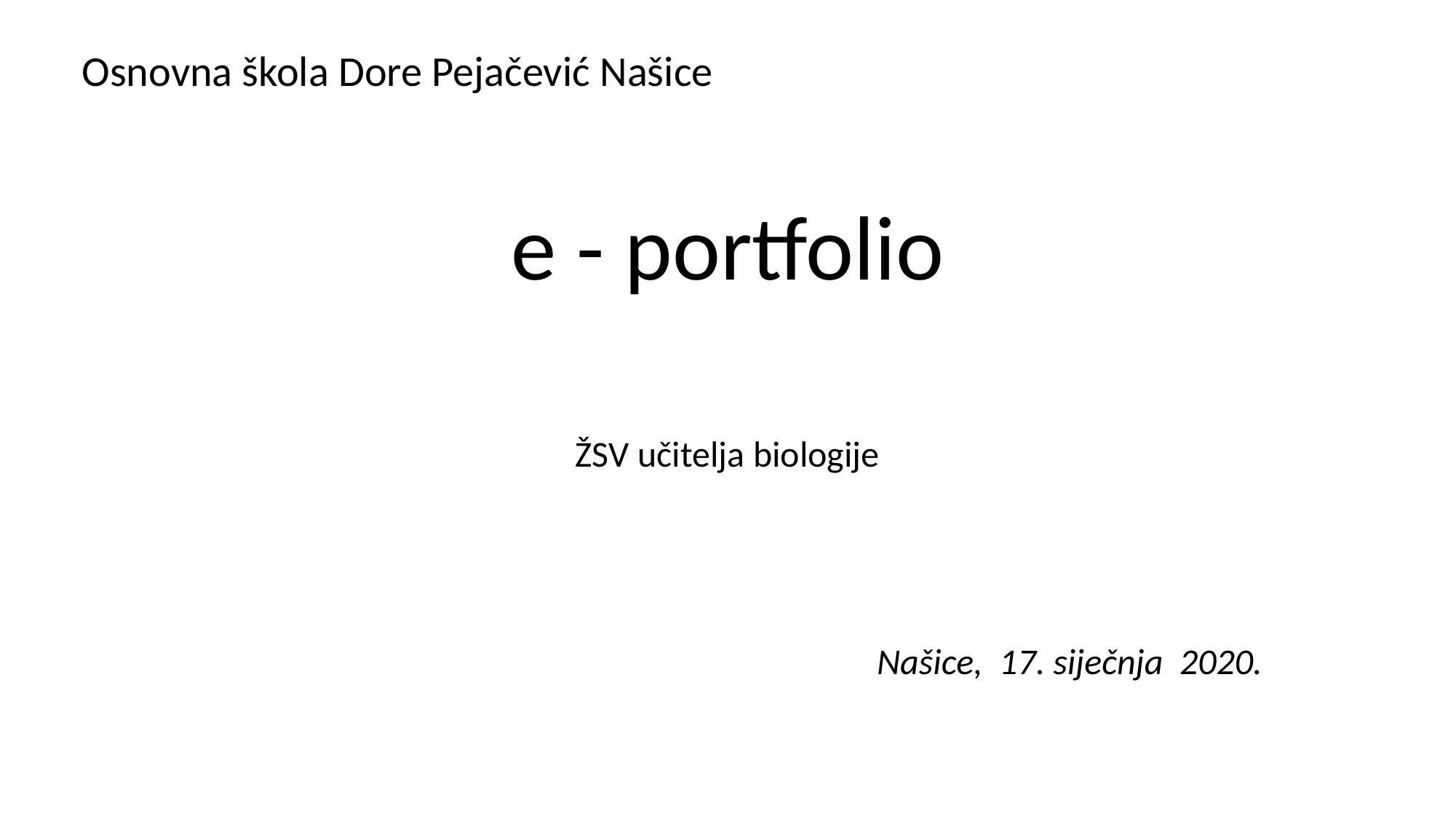

Osnovna škola Dore Pejačević Našice

# e - portfolio
ŽSV učitelja biologije

Našice,  17. siječnja  2020.